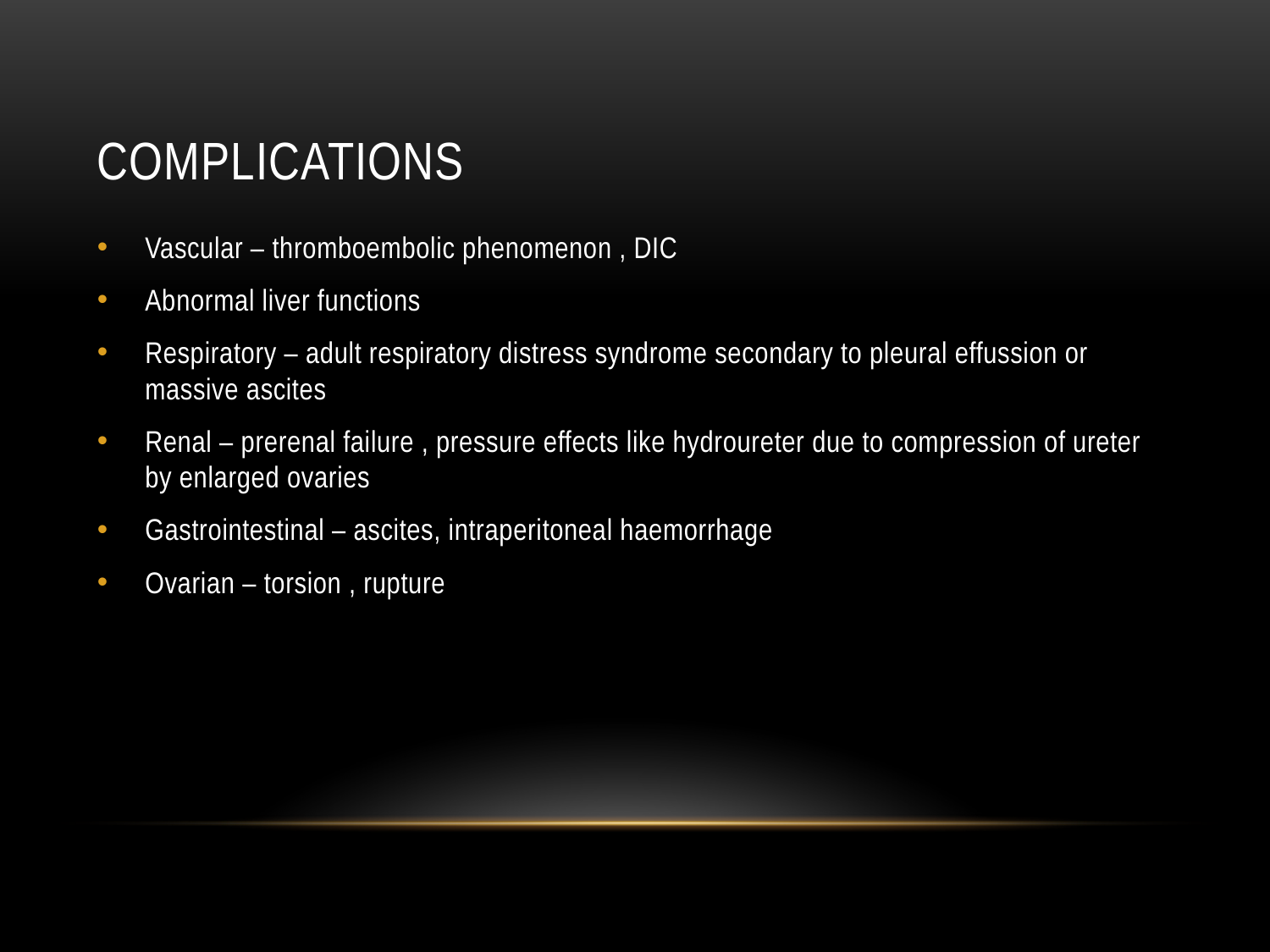

# complications
Vascular – thromboembolic phenomenon , DIC
Abnormal liver functions
Respiratory – adult respiratory distress syndrome secondary to pleural effussion or massive ascites
Renal – prerenal failure , pressure effects like hydroureter due to compression of ureter by enlarged ovaries
Gastrointestinal – ascites, intraperitoneal haemorrhage
Ovarian – torsion , rupture